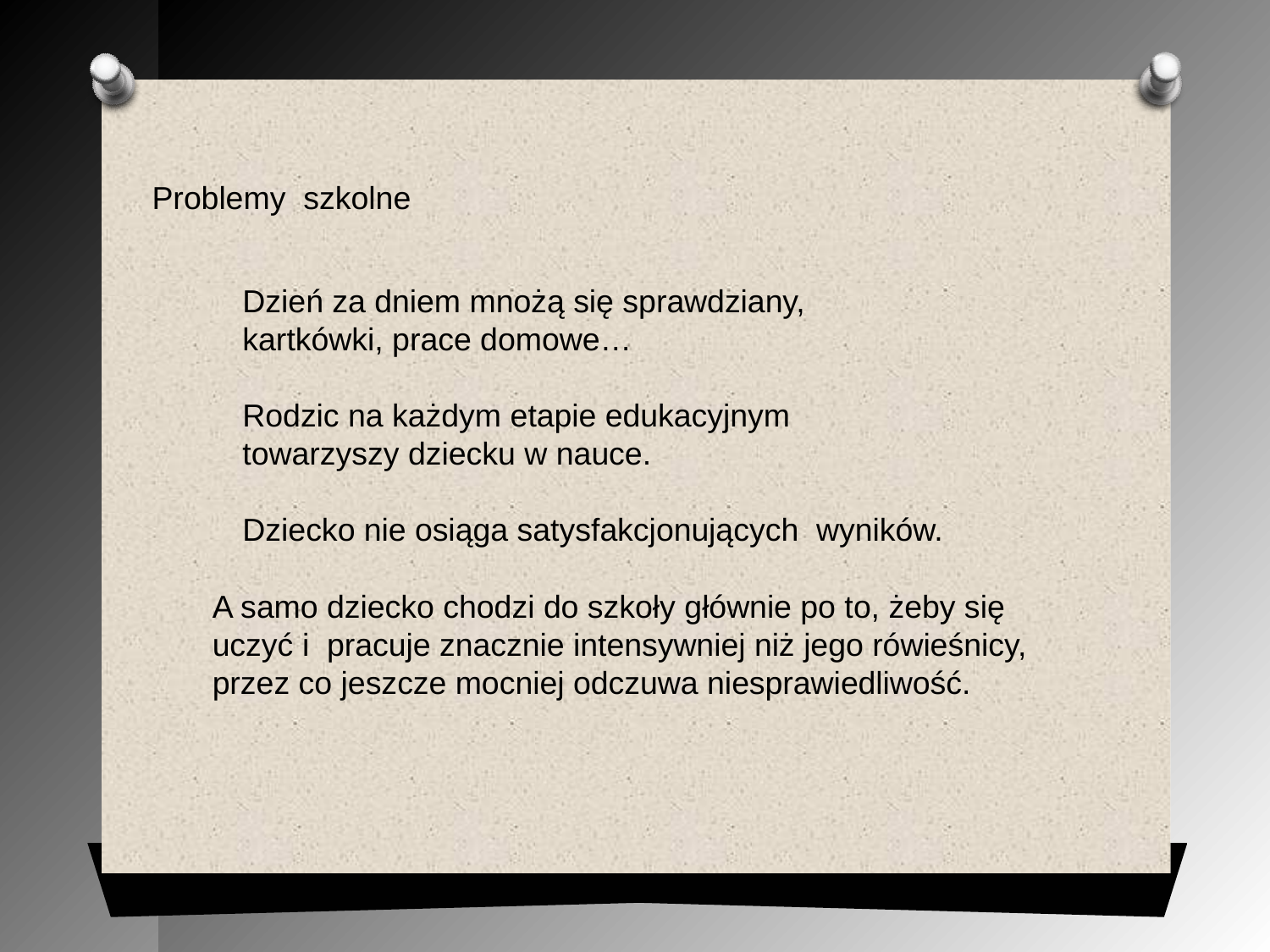

Problemy  szkolne

Dzień za dniem mnożą się sprawdziany, kartkówki, prace domowe…

Rodzic na każdym etapie edukacyjnym towarzyszy dziecku w nauce.

Dziecko nie osiąga satysfakcjonujących  wyników.

A samo dziecko chodzi do szkoły głównie po to, żeby się uczyć i  pracuje znacznie intensywniej niż jego rówieśnicy, przez co jeszcze mocniej odczuwa niesprawiedliwość.